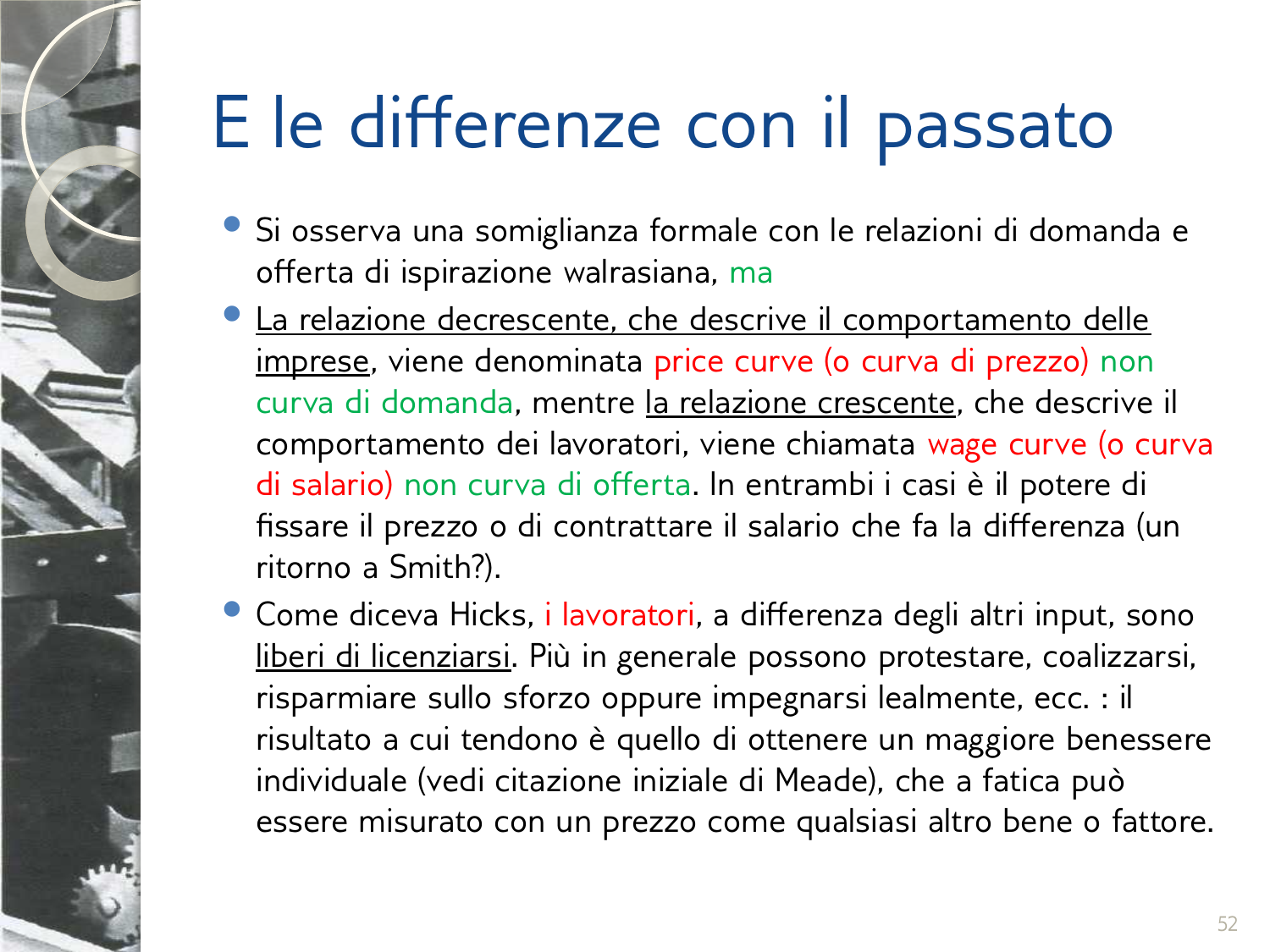

# E le differenze con il passato
Si osserva una somiglianza formale con le relazioni di domanda e offerta di ispirazione walrasiana, ma
La relazione decrescente, che descrive il comportamento delle imprese, viene denominata price curve (o curva di prezzo) non curva di domanda, mentre la relazione crescente, che descrive il comportamento dei lavoratori, viene chiamata wage curve (o curva di salario) non curva di offerta. In entrambi i casi è il potere di fissare il prezzo o di contrattare il salario che fa la differenza (un ritorno a Smith?).
Come diceva Hicks, i lavoratori, a differenza degli altri input, sono liberi di licenziarsi. Più in generale possono protestare, coalizzarsi, risparmiare sullo sforzo oppure impegnarsi lealmente, ecc. : il risultato a cui tendono è quello di ottenere un maggiore benessere individuale (vedi citazione iniziale di Meade), che a fatica può essere misurato con un prezzo come qualsiasi altro bene o fattore.
52